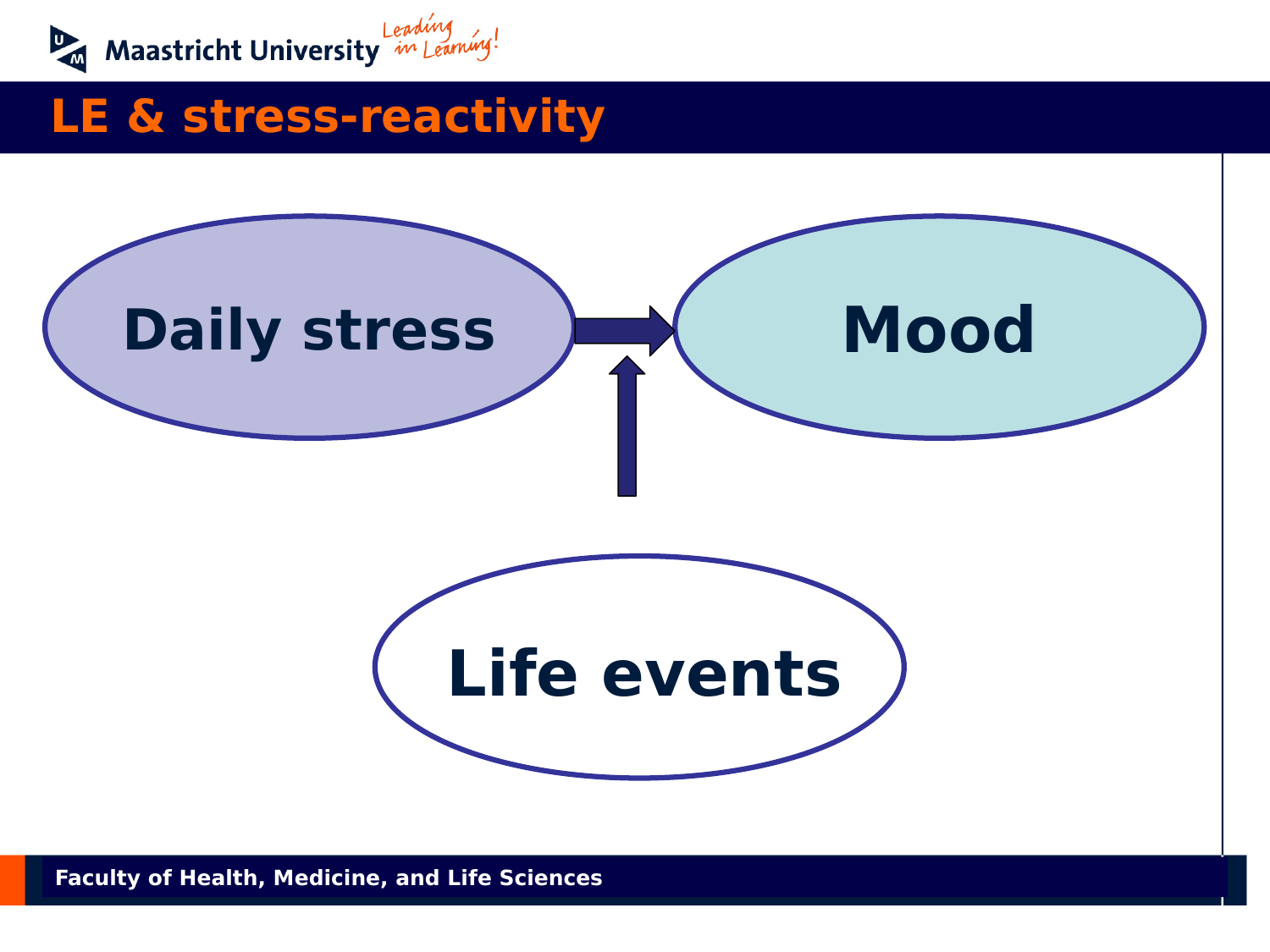

LE & stress-reactivity
Daily stress
Mood

Life events

Faculty of Health, Medicine, and Life Sciences